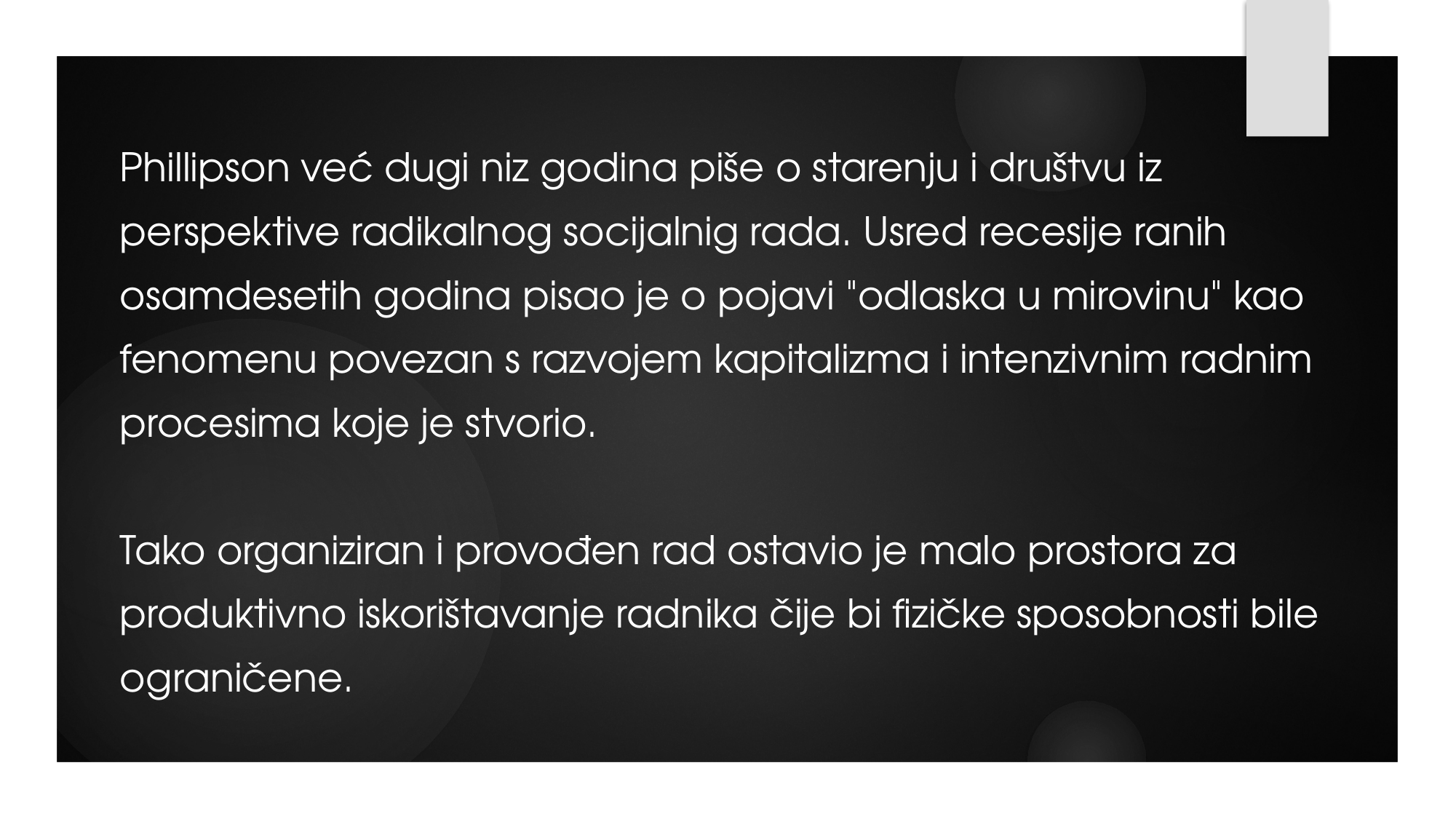

Phillipson već dugi niz godina piše o starenju i društvu iz perspektive radikalnog socijalnig rada. Usred recesije ranih osamdesetih godina pisao je o pojavi "odlaska u mirovinu" kao fenomenu povezan s razvojem kapitalizma i intenzivnim radnim procesima koje je stvorio.

Tako organiziran i provođen rad ostavio je malo prostora za produktivno iskorištavanje radnika čije bi fizičke sposobnosti bile ograničene.